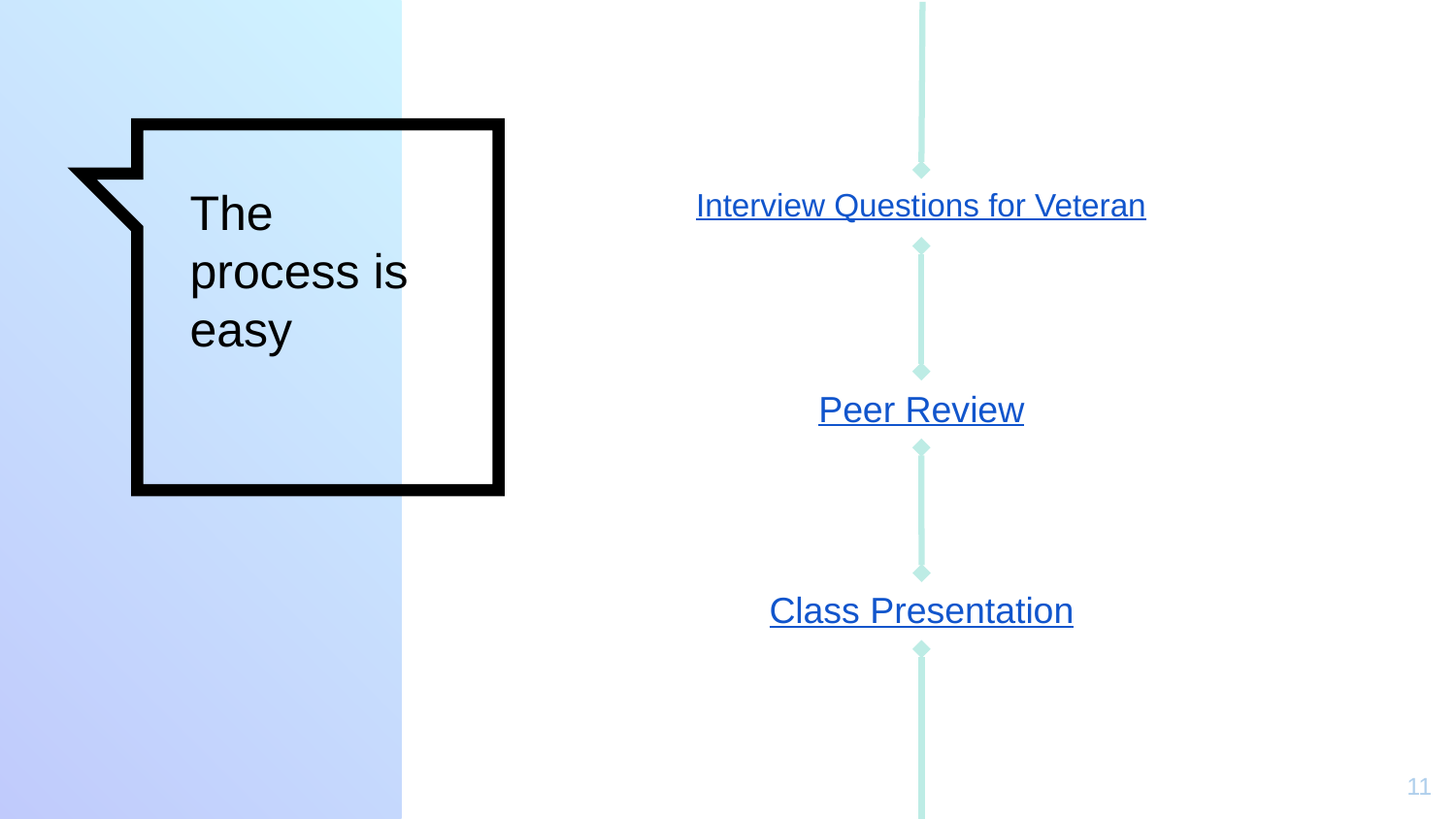

# The process is easy
Interview Questions for Veteran
Peer Review
Class Presentation
11